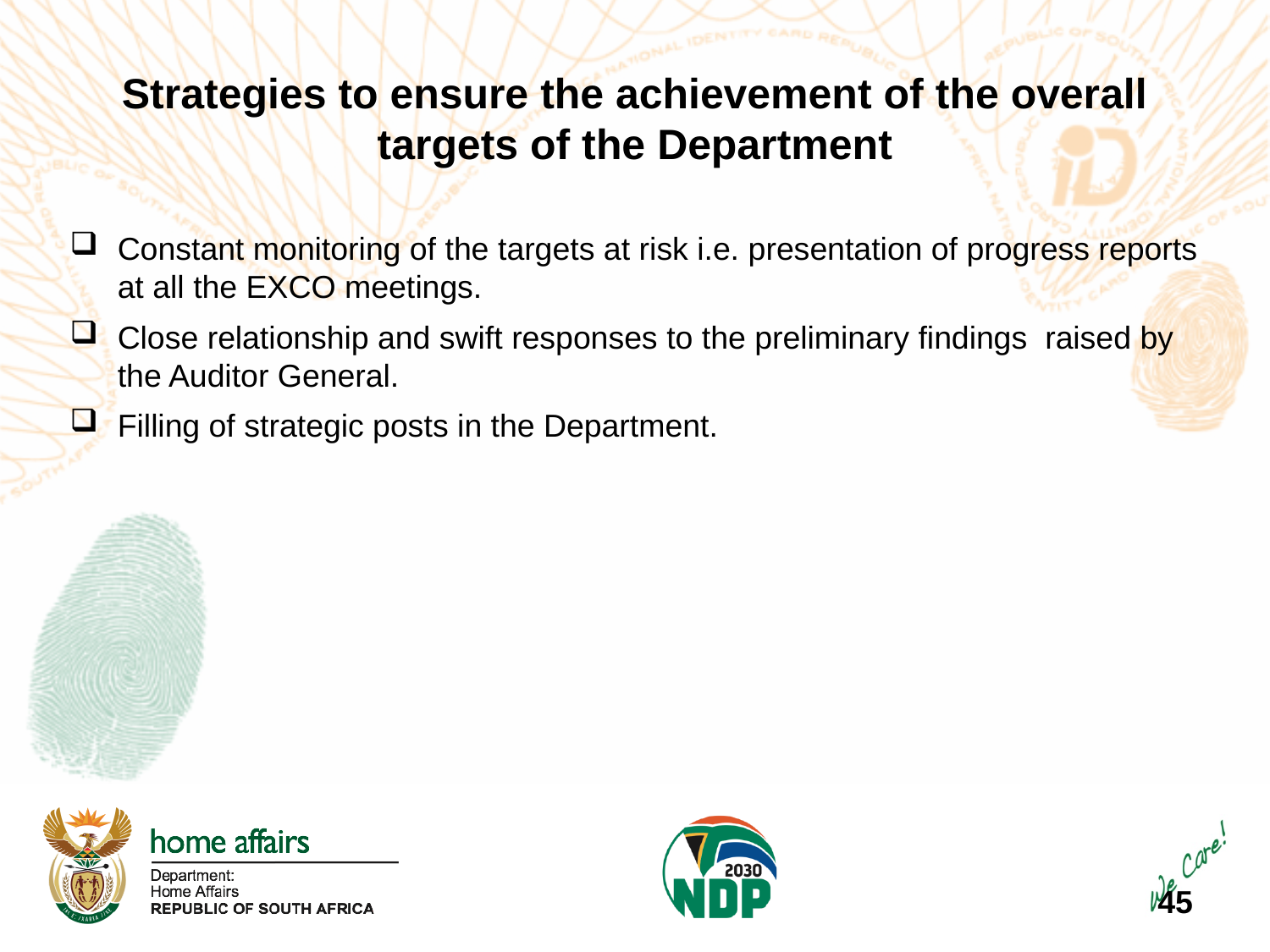

# Strategies to ensure the achievement of the overall targets of the Department
Constant monitoring of the targets at risk i.e. presentation of progress reports at all the EXCO meetings.
Close relationship and swift responses to the preliminary findings  raised by the Auditor General.
Filling of strategic posts in the Department.
45